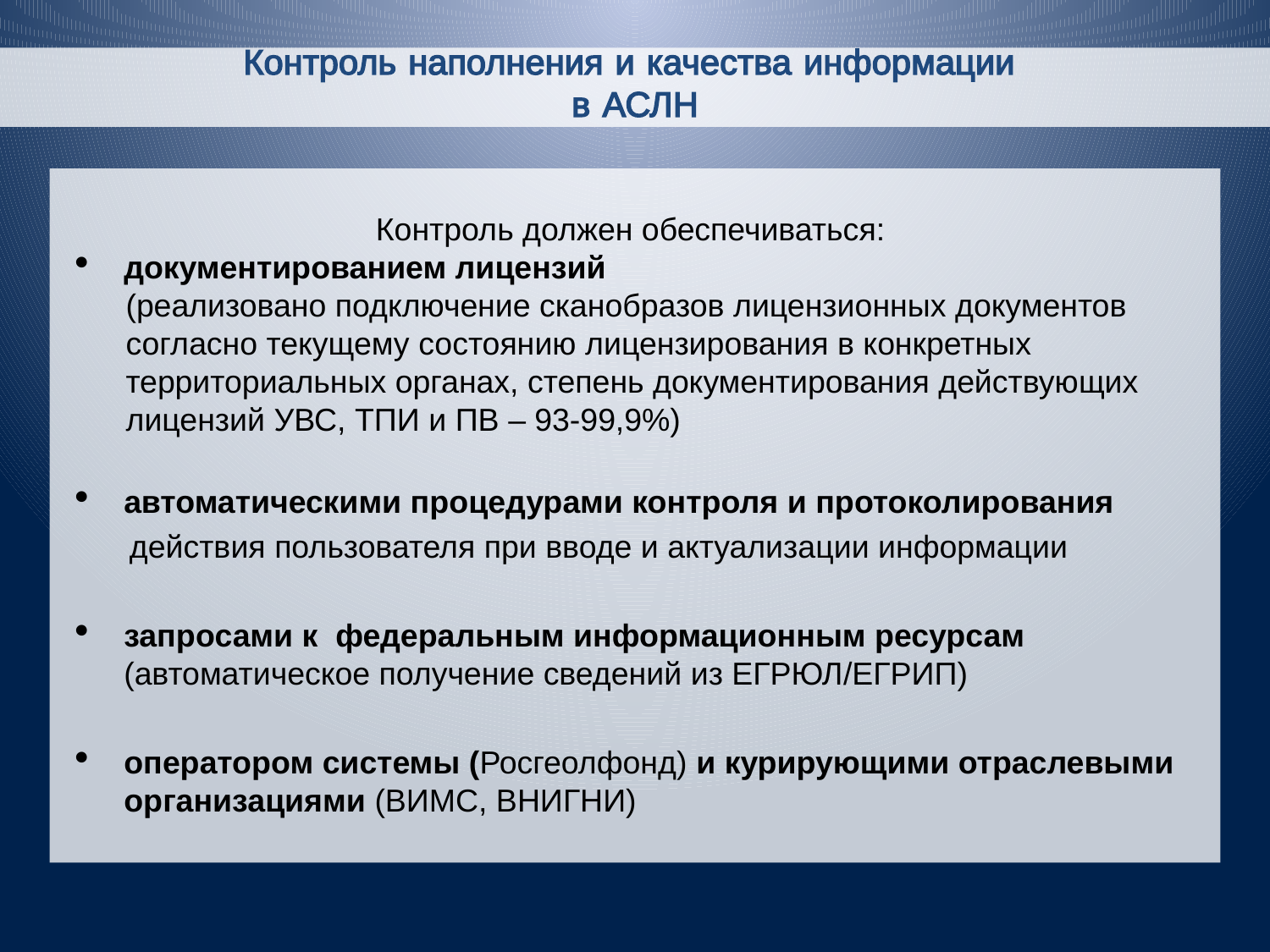

# Контроль наполнения и качества информации в АСЛН

Контроль должен обеспечиваться:
документированием лицензий
(реализовано подключение сканобразов лицензионных документов согласно текущему состоянию лицензирования в конкретных территориальных органах, степень документирования действующих лицензий УВС, ТПИ и ПВ – 93-99,9%)

автоматическими процедурами контроля и протоколирования
      действия пользователя при вводе и актуализации информации

запросами к  федеральным информационным ресурсам (автоматическое получение сведений из ЕГРЮЛ/ЕГРИП)

оператором системы (Росгеолфонд) и курирующими отраслевыми организациями (ВИМС, ВНИГНИ)